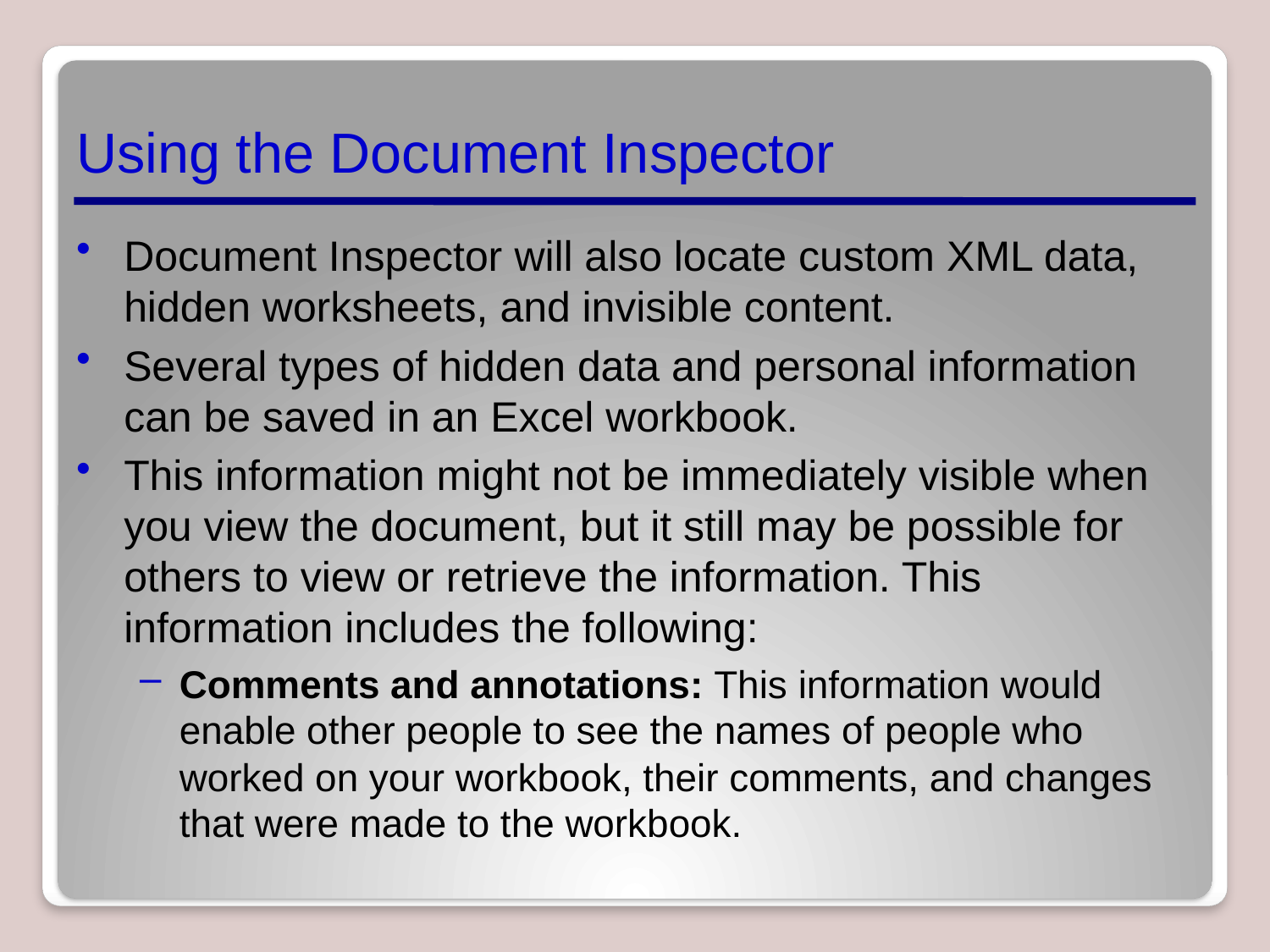

# Using the Document Inspector
Document Inspector will also locate custom XML data, hidden worksheets, and invisible content.
Several types of hidden data and personal information can be saved in an Excel workbook.
This information might not be immediately visible when you view the document, but it still may be possible for others to view or retrieve the information. This information includes the following:
Comments and annotations: This information would enable other people to see the names of people who worked on your workbook, their comments, and changes that were made to the workbook.